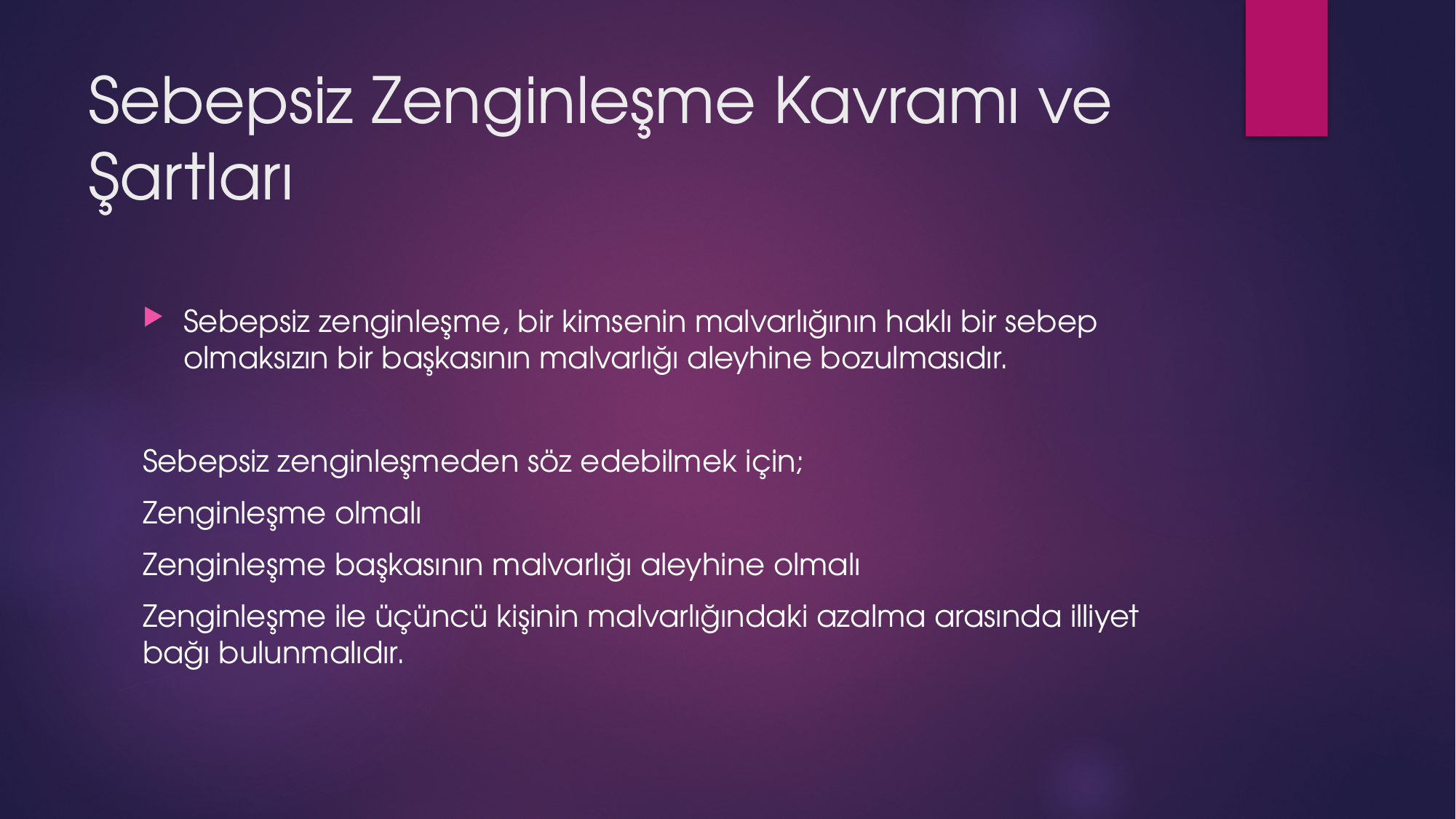

# Sebepsiz Zenginleşme Kavramı ve Şartları

Sebepsiz zenginleşme, bir kimsenin malvarlığının haklı bir sebep olmaksızın bir başkasının malvarlığı aleyhine bozulmasıdır.

Sebepsiz zenginleşmeden söz edebilmek için;
Zenginleşme olmalı
Zenginleşme başkasının malvarlığı aleyhine olmalı
Zenginleşme ile üçüncü kişinin malvarlığındaki azalma arasında illiyet bağı bulunmalıdır.